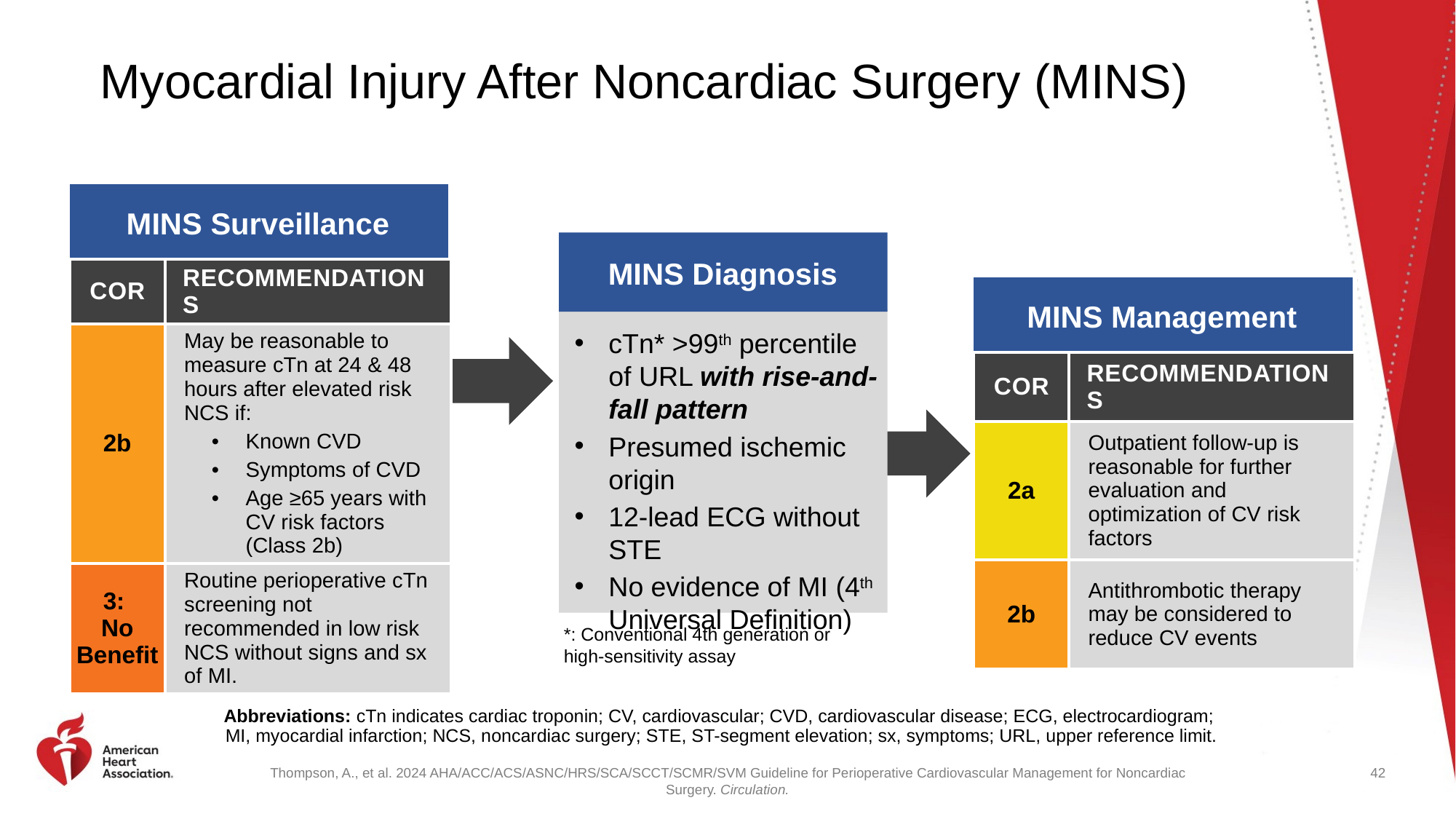

# Myocardial Injury After Noncardiac Surgery (MINS)

MINS Surveillance

MINS Diagnosis
| COR | RECOMMENDATIONS |
| --- | --- |
| 2b | May be reasonable to measure cTn at 24 & 48 hours after elevated risk NCS if: Known CVD Symptoms of CVD Age ≥65 years with CV risk factors (Class 2b) |
| 3: No Benefit | Routine perioperative cTn screening not recommended in low risk NCS without signs and sx of MI. |

MINS Management

cTn* >99th percentile of URL with rise-and-fall pattern
Presumed ischemic origin
12-lead ECG without STE
No evidence of MI (4th Universal Definition)

| COR | RECOMMENDATIONS |
| --- | --- |
| 2a | Outpatient follow-up is reasonable for further evaluation and optimization of CV risk factors |
| 2b | Antithrombotic therapy may be considered to reduce CV events |

*: Conventional 4th generation or
high-sensitivity assay
Abbreviations: cTn indicates cardiac troponin; CV, cardiovascular; CVD, cardiovascular disease; ECG, electrocardiogram;
MI, myocardial infarction; NCS, noncardiac surgery; STE, ST-segment elevation; sx, symptoms; URL, upper reference limit.
42